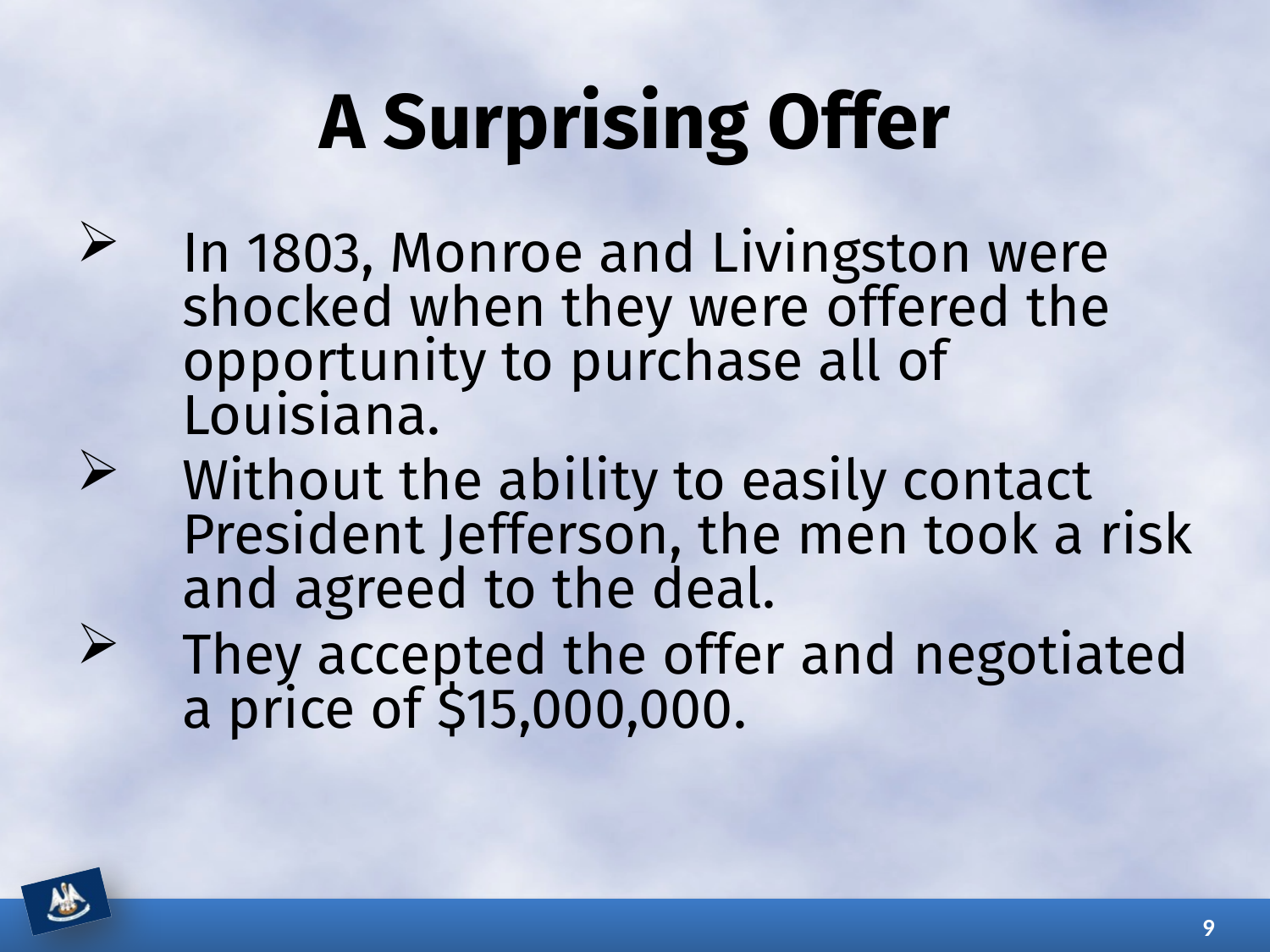

# A Surprising Offer
In 1803, Monroe and Livingston were shocked when they were offered the opportunity to purchase all of Louisiana.
Without the ability to easily contact President Jefferson, the men took a risk and agreed to the deal.
They accepted the offer and negotiated a price of $15,000,000.
9